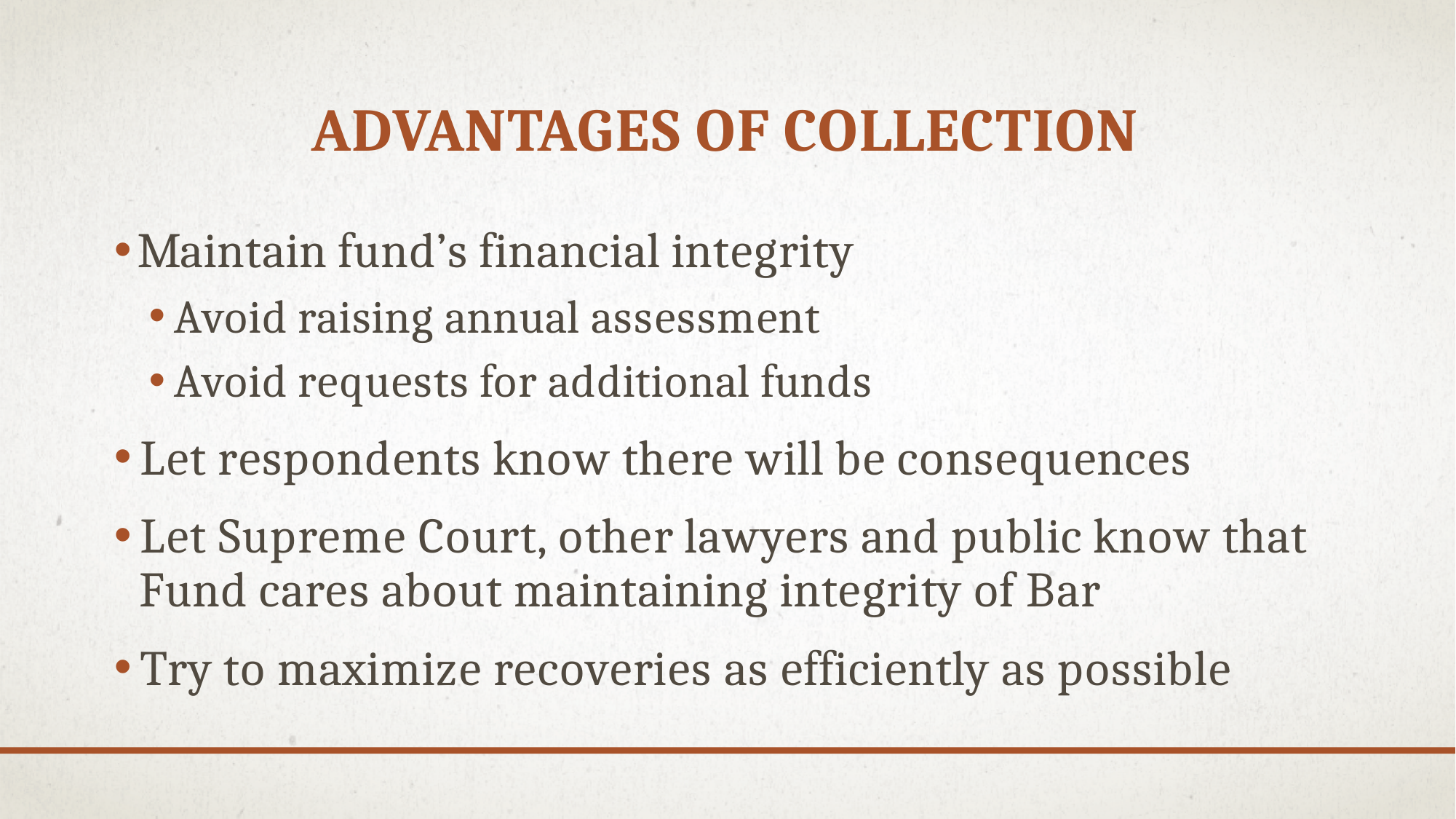

# Advantages of collection
Maintain fund’s financial integrity
Avoid raising annual assessment
Avoid requests for additional funds
Let respondents know there will be consequences
Let Supreme Court, other lawyers and public know that Fund cares about maintaining integrity of Bar
Try to maximize recoveries as efficiently as possible